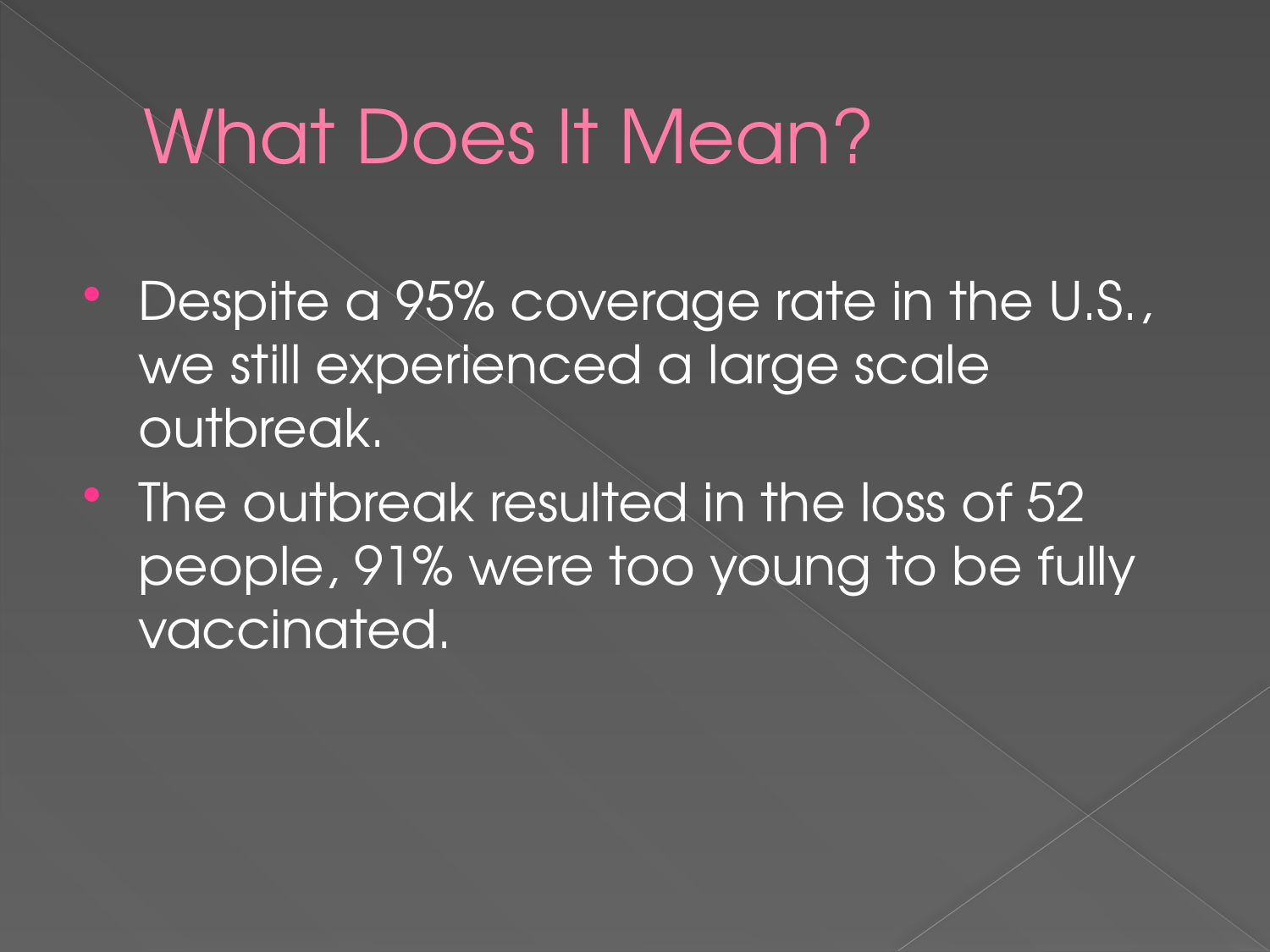

# What Does It Mean?
Despite a 95% coverage rate in the U.S., we still experienced a large scale outbreak.
The outbreak resulted in the loss of 52 people, 91% were too young to be fully vaccinated.